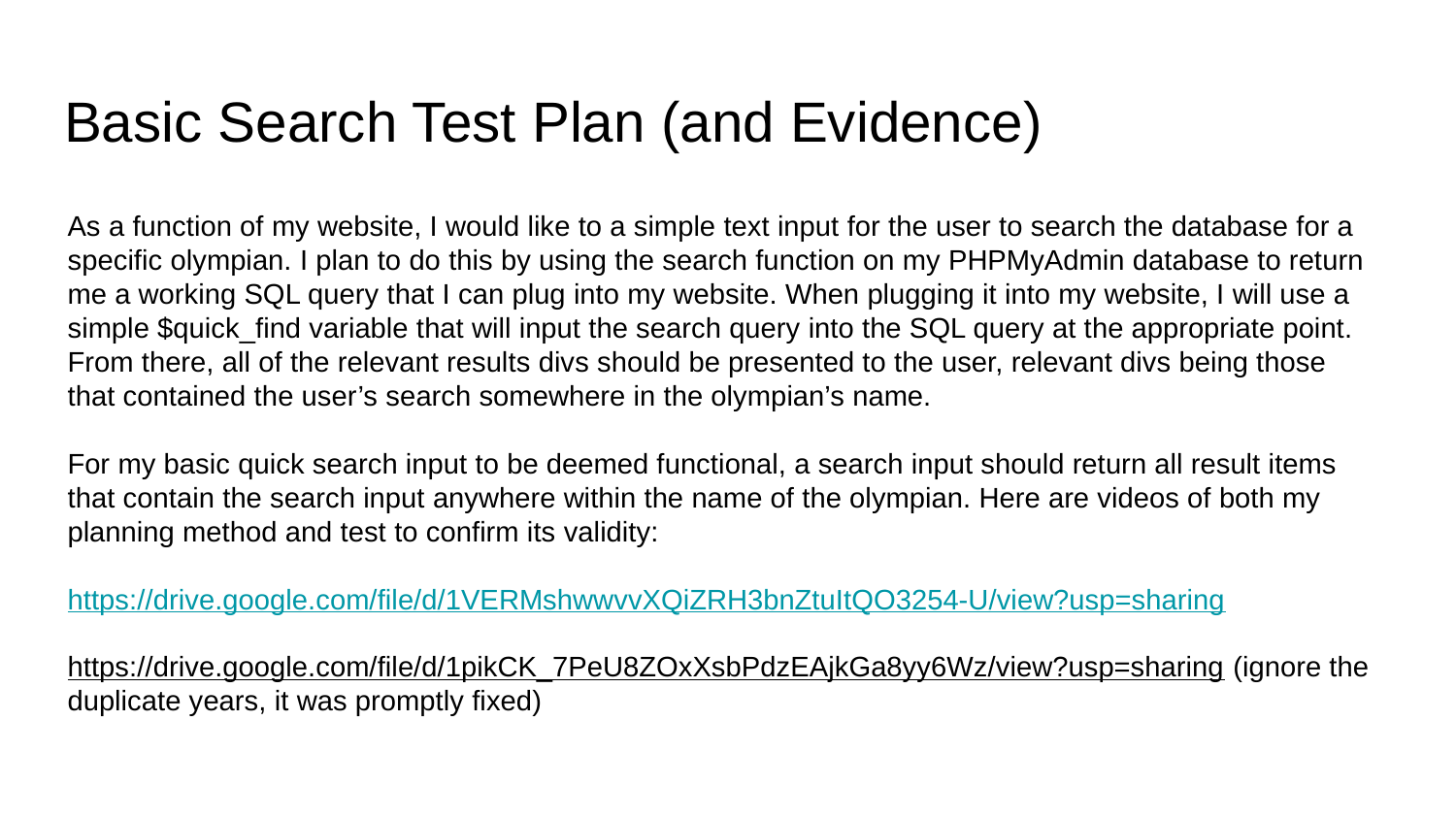

# Basic Search Test Plan (and Evidence)
As a function of my website, I would like to a simple text input for the user to search the database for a specific olympian. I plan to do this by using the search function on my PHPMyAdmin database to return me a working SQL query that I can plug into my website. When plugging it into my website, I will use a simple $quick_find variable that will input the search query into the SQL query at the appropriate point. From there, all of the relevant results divs should be presented to the user, relevant divs being those that contained the user’s search somewhere in the olympian’s name.

For my basic quick search input to be deemed functional, a search input should return all result items that contain the search input anywhere within the name of the olympian. Here are videos of both my planning method and test to confirm its validity:

https://drive.google.com/file/d/1VERMshwwvvXQiZRH3bnZtuItQO3254-U/view?usp=sharing

https://drive.google.com/file/d/1pikCK_7PeU8ZOxXsbPdzEAjkGa8yy6Wz/view?usp=sharing (ignore the duplicate years, it was promptly fixed)